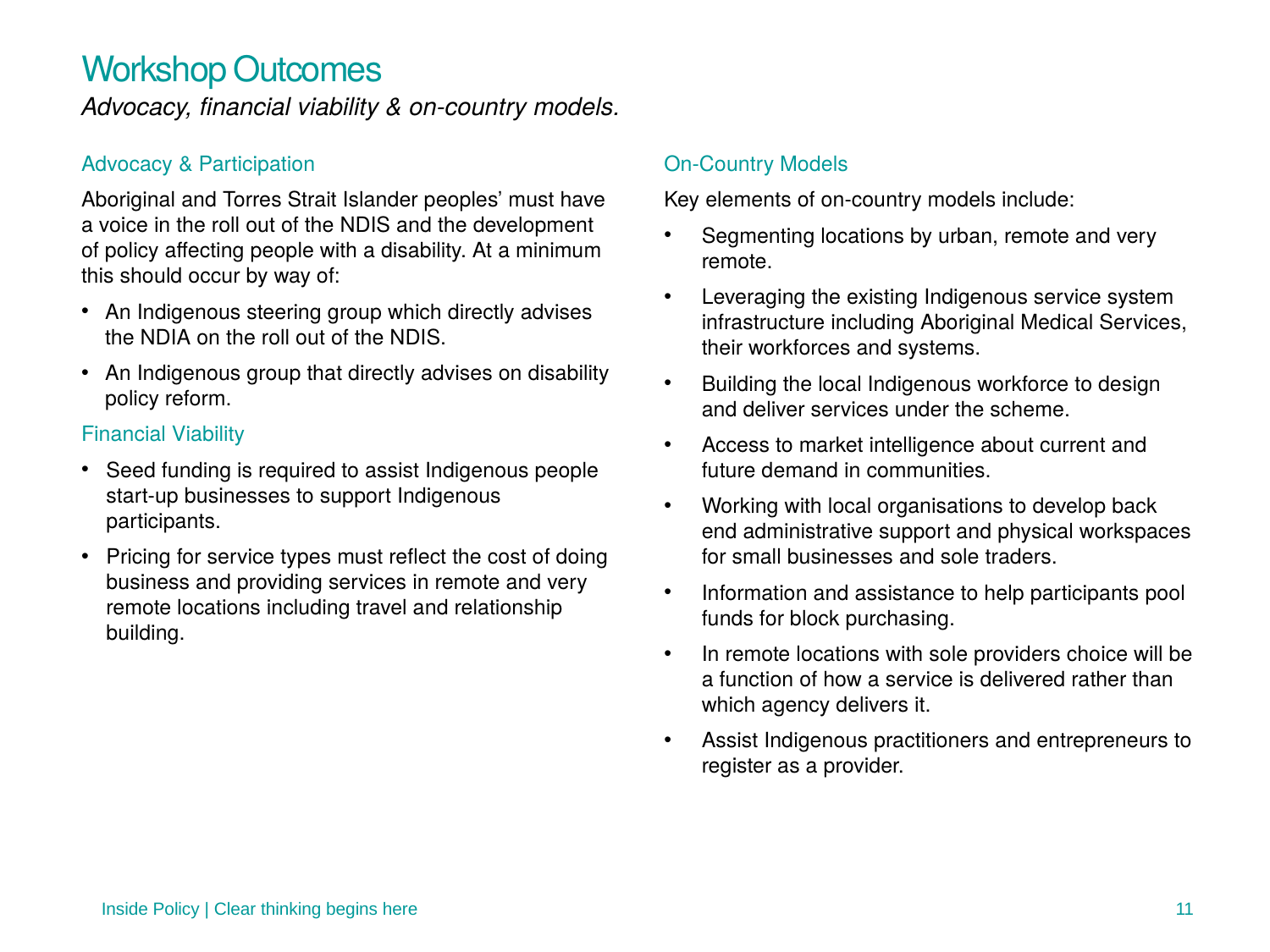

Workshop Outcomes
Advocacy, financial viability & on-country models.
Advocacy & Participation
Aboriginal and Torres Strait Islander peoples’ must have a voice in the roll out of the NDIS and the development of policy affecting people with a disability. At a minimum this should occur by way of:
An Indigenous steering group which directly advises the NDIA on the roll out of the NDIS.
An Indigenous group that directly advises on disability policy reform.
Financial Viability
Seed funding is required to assist Indigenous people start-up businesses to support Indigenous participants.
Pricing for service types must reflect the cost of doing business and providing services in remote and very remote locations including travel and relationship building.
On-Country Models
Key elements of on-country models include:
Segmenting locations by urban, remote and very remote.
Leveraging the existing Indigenous service system infrastructure including Aboriginal Medical Services, their workforces and systems.
Building the local Indigenous workforce to design and deliver services under the scheme.
Access to market intelligence about current and future demand in communities.
Working with local organisations to develop back end administrative support and physical workspaces for small businesses and sole traders.
Information and assistance to help participants pool funds for block purchasing.
In remote locations with sole providers choice will be a function of how a service is delivered rather than which agency delivers it.
Assist Indigenous practitioners and entrepreneurs to register as a provider.
Inside Policy | Clear thinking begins here
11